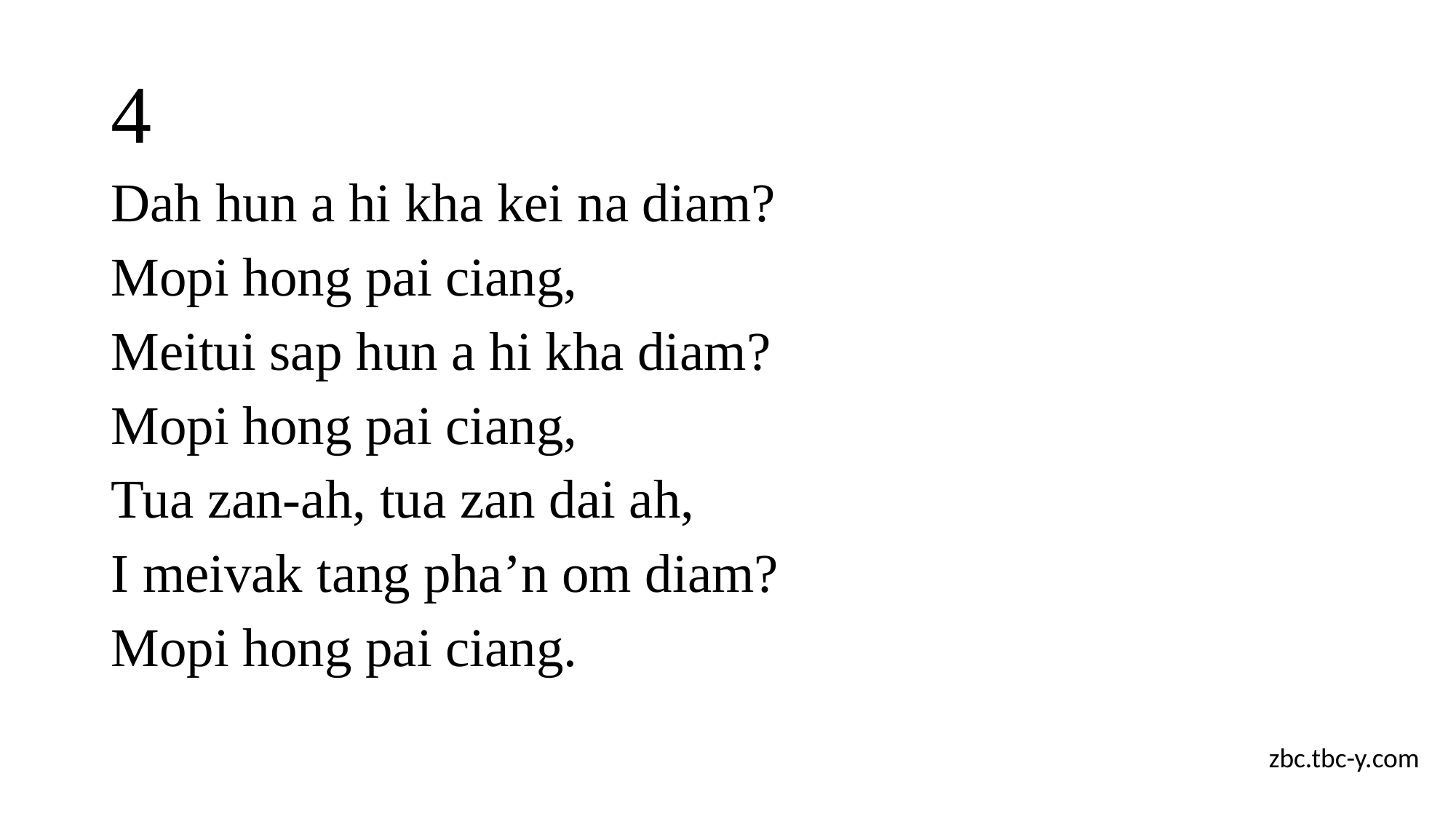

# 4
Dah hun a hi kha kei na diam?
Mopi hong pai ciang,
Meitui sap hun a hi kha diam?
Mopi hong pai ciang,
Tua zan-ah, tua zan dai ah,
I meivak tang pha’n om diam?
Mopi hong pai ciang.

zbc.tbc-y.com